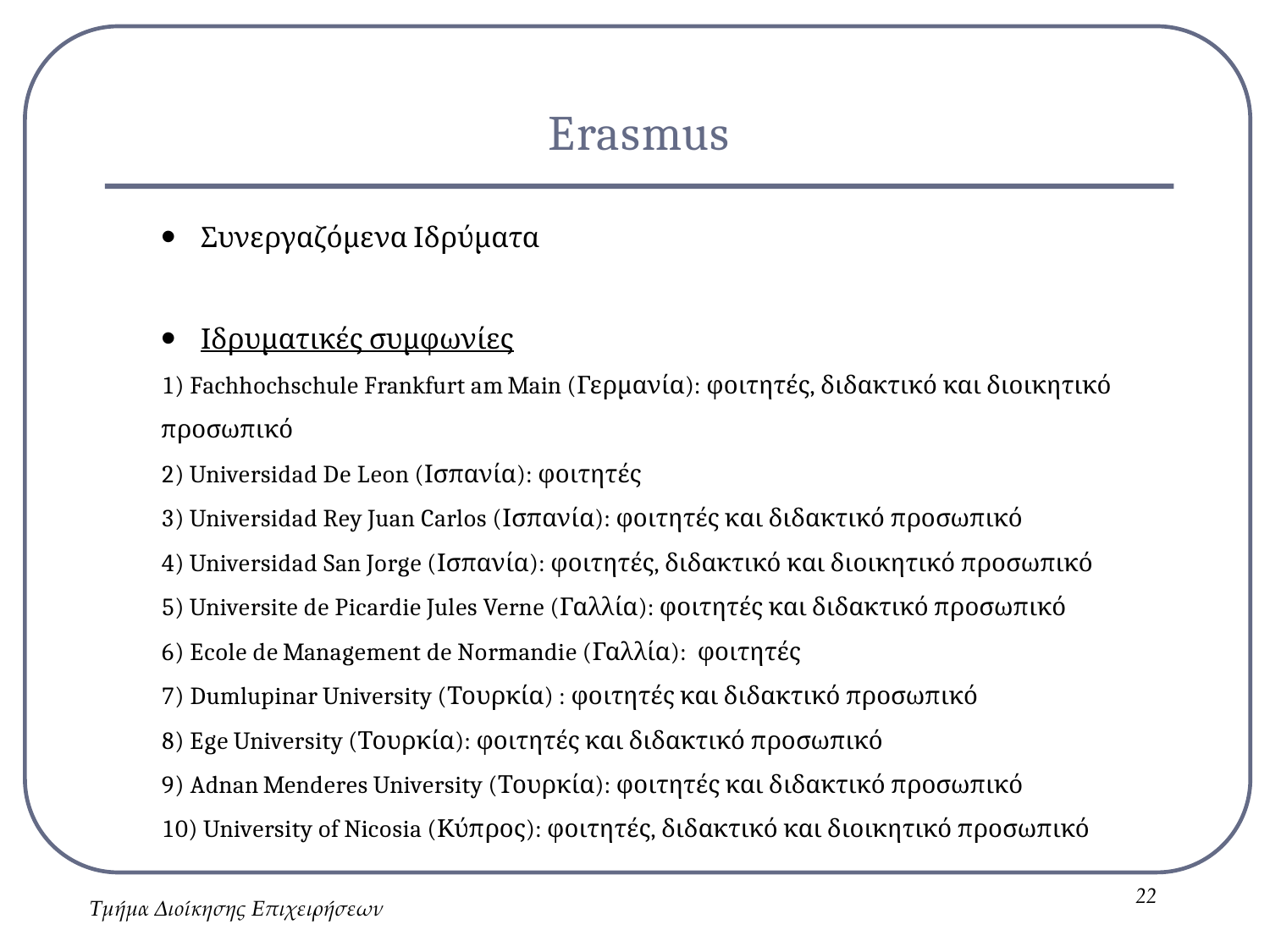

# Erasmus
Συνεργαζόμενα Ιδρύματα

Ιδρυματικές συμφωνίες
1) Fachhochschule Frankfurt am Main (Γερμανία): φοιτητές, διδακτικό και διοικητικό προσωπικό
2) Universidad De Leon (Ισπανία): φοιτητές
3) Universidad Rey Juan Carlos (Ισπανία): φοιτητές και διδακτικό προσωπικό
4) Universidad San Jorge (Ισπανία): φοιτητές, διδακτικό και διοικητικό προσωπικό
5) Universite de Picardie Jules Verne (Γαλλία): φοιτητές και διδακτικό προσωπικό
6) Ecole de Management de Normandie (Γαλλία):  φοιτητές
7) Dumlupinar University (Τουρκία) : φοιτητές και διδακτικό προσωπικό
8) Ege University (Τουρκία): φοιτητές και διδακτικό προσωπικό
9) Adnan Menderes University (Τουρκία): φοιτητές και διδακτικό προσωπικό
10) University of Nicosia (Κύπρος): φοιτητές, διδακτικό και διοικητικό προσωπικό

22
Τμήμα Διοίκησης Επιχειρήσεων